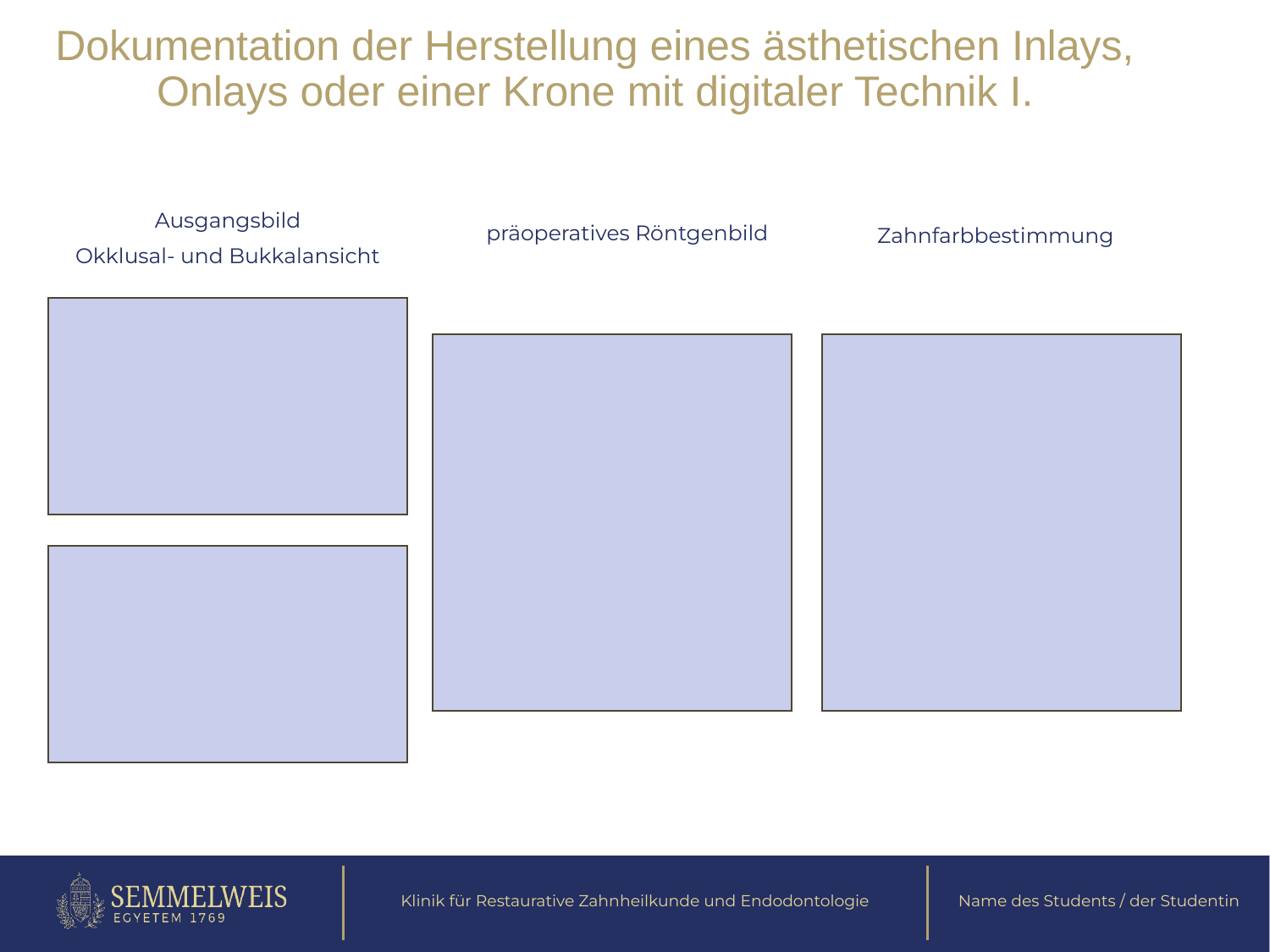

Dokumentation der Herstellung eines ästhetischen Inlays, Onlays oder einer Krone mit digitaler Technik I.
Ausgangsbild
Okklusal- und Bukkalansicht
präoperatives Röntgenbild
Zahnfarbbestimmung